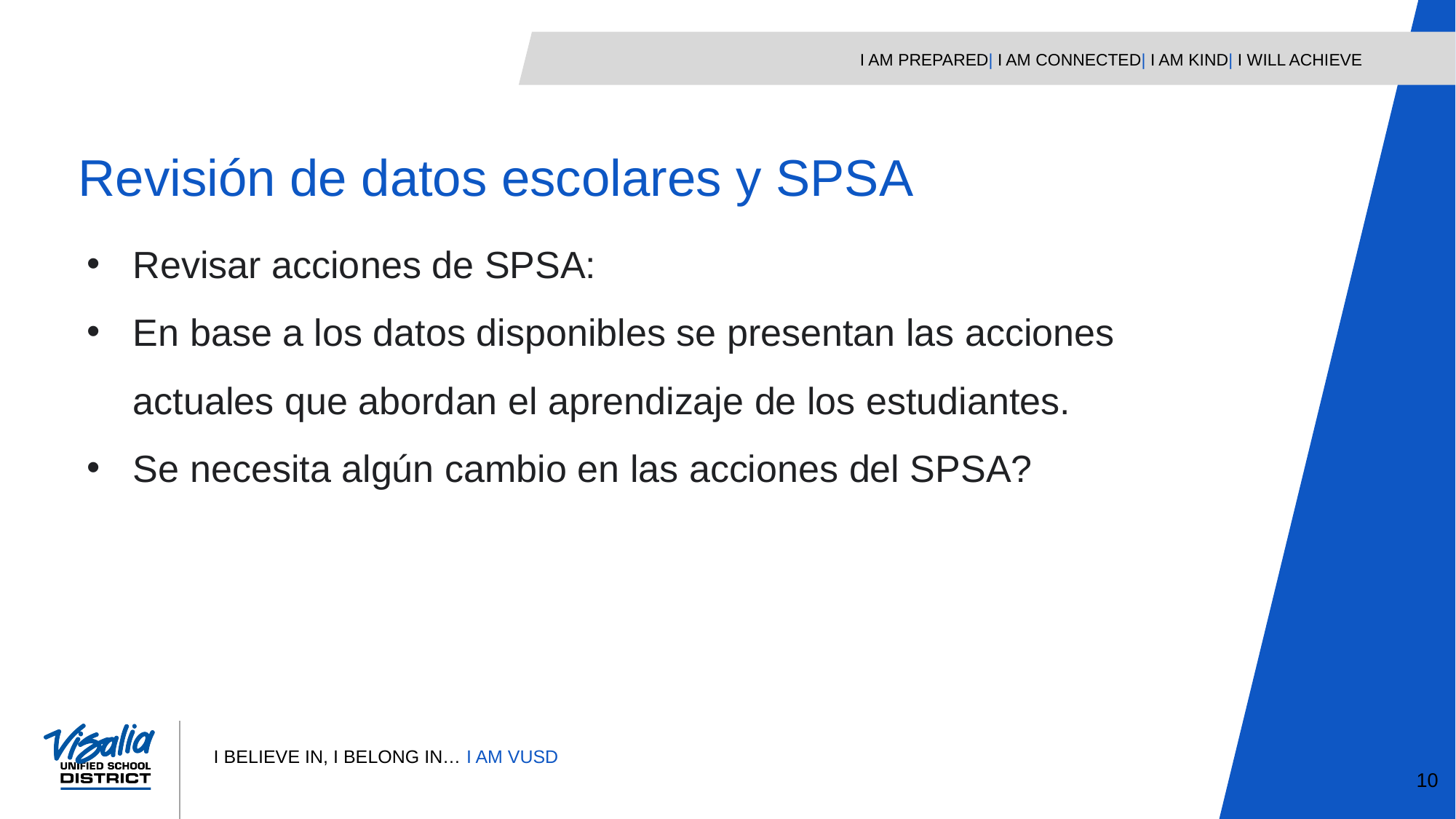

Revisión de datos escolares y SPSA
Revisar acciones de SPSA:
En base a los datos disponibles se presentan las acciones actuales que abordan el aprendizaje de los estudiantes.
Se necesita algún cambio en las acciones del SPSA?

10